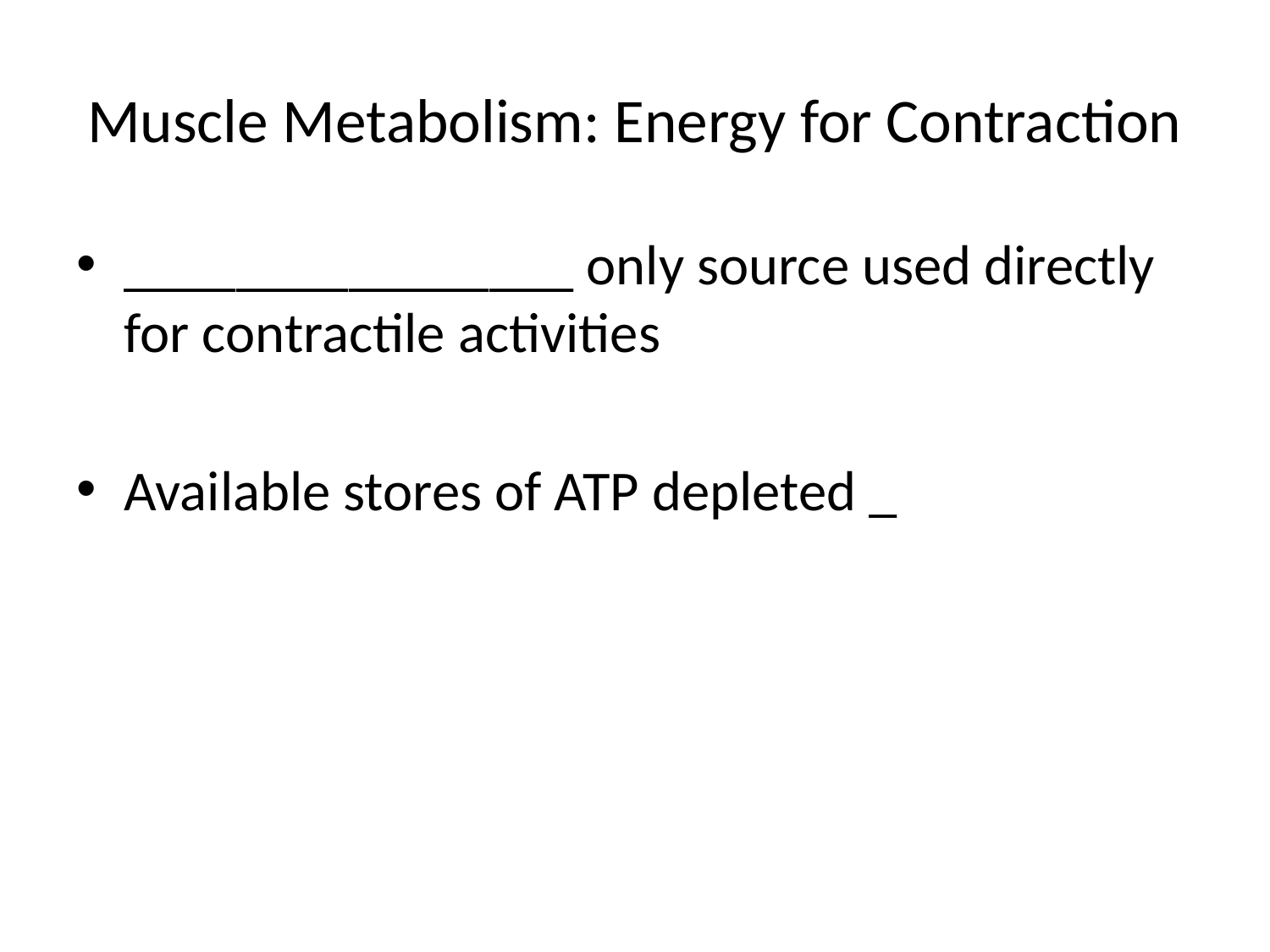

# Muscle Metabolism: Energy for Contraction
________________ only source used directly for contractile activities

Available stores of ATP depleted _